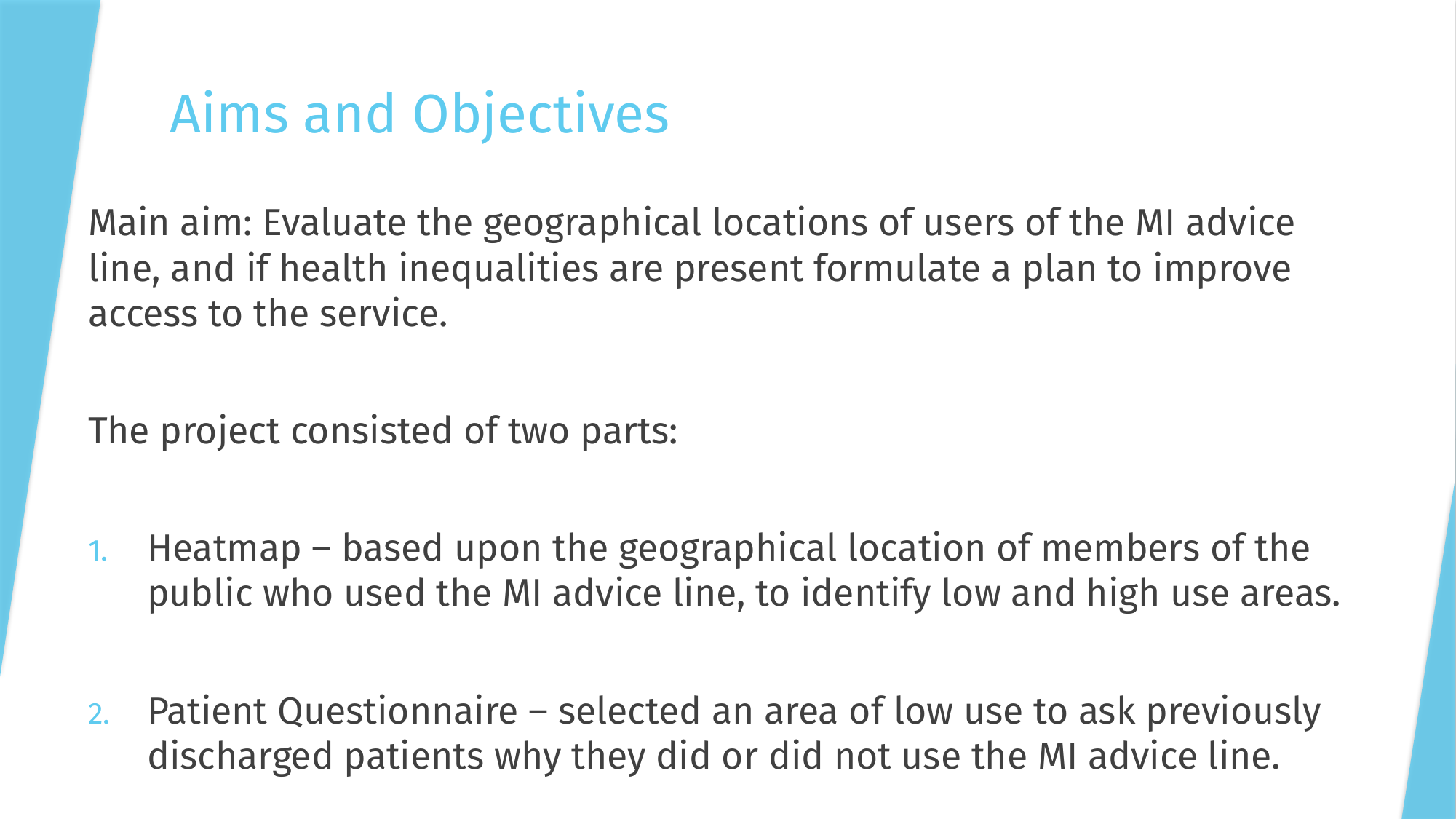

# Aims and Objectives
Main aim: Evaluate the geographical locations of users of the MI advice line, and if health inequalities are present formulate a plan to improve access to the service.

The project consisted of two parts:

Heatmap – based upon the geographical location of members of the public who used the MI advice line, to identify low and high use areas.

Patient Questionnaire – selected an area of low use to ask previously discharged patients why they did or did not use the MI advice line.